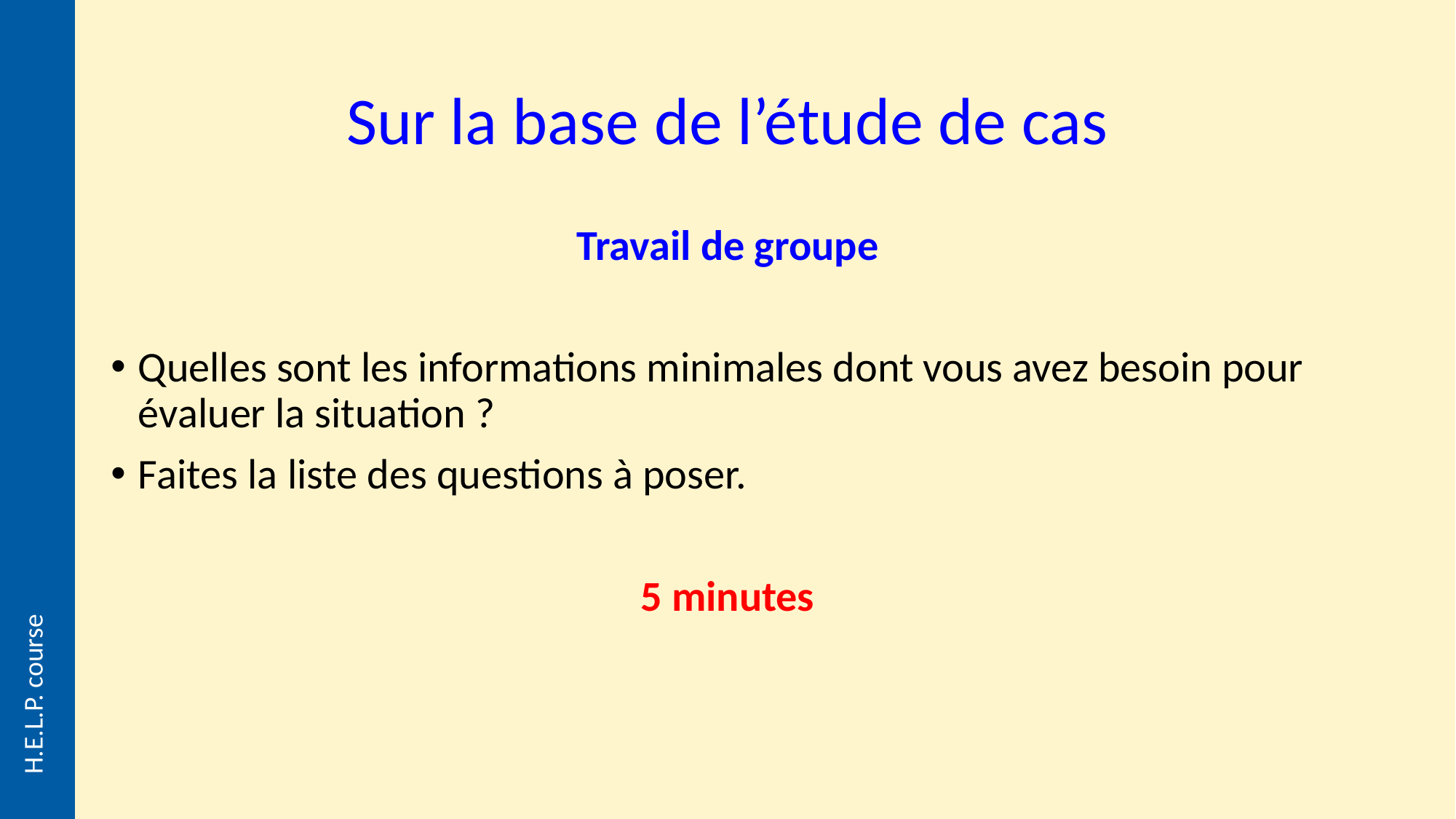

# Sur la base de l’étude de cas
Travail de groupe

Quelles sont les informations minimales dont vous avez besoin pour évaluer la situation ?
Faites la liste des questions à poser.

5 minutes